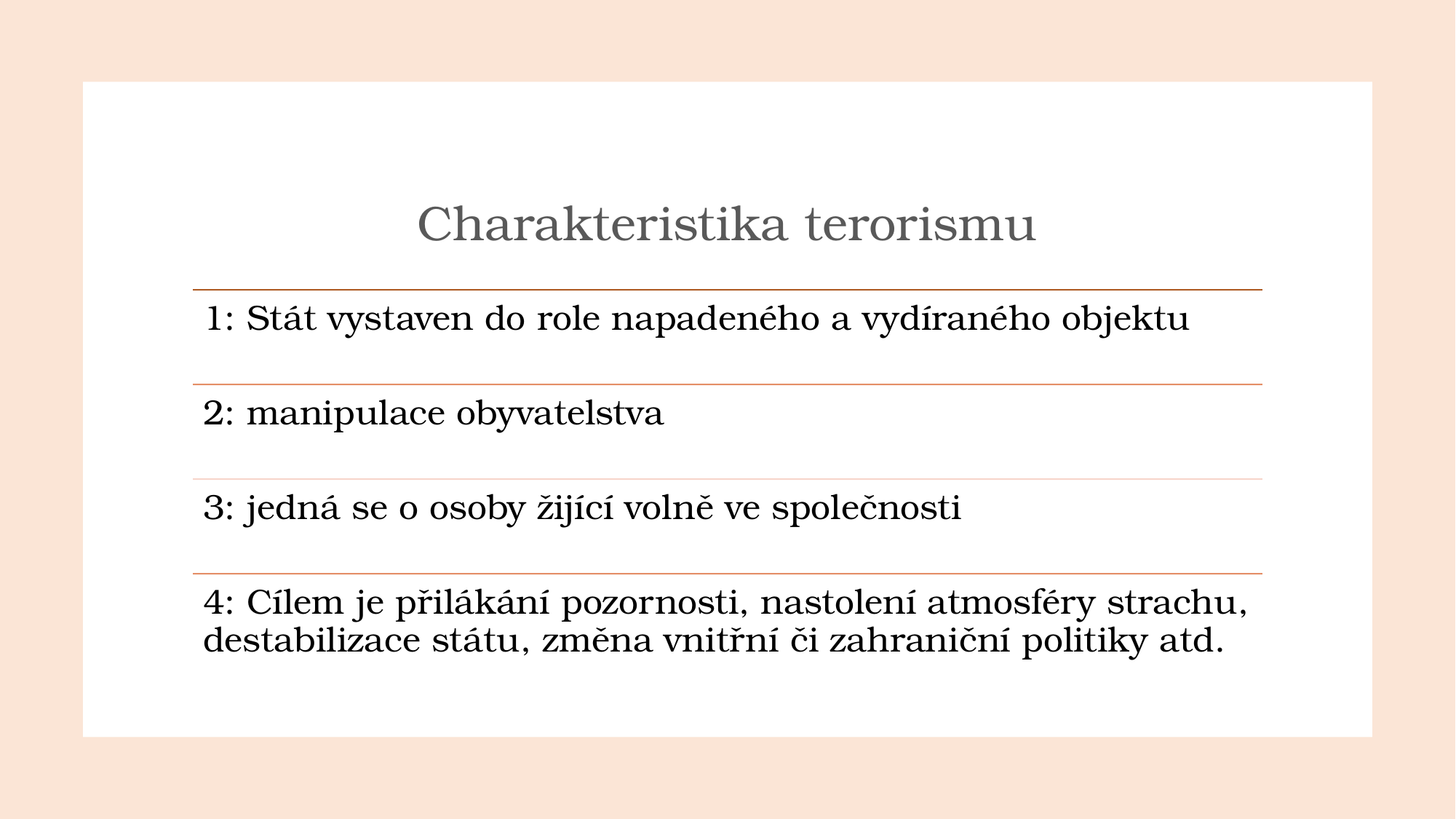

# Charakteristika terorismu
1: Stát vystaven do role napadeného a vydíraného objektu
2: manipulace obyvatelstva
3: jedná se o osoby žijící volně ve společnosti
4: Cílem je přilákání pozornosti, nastolení atmosféry strachu, destabilizace státu, změna vnitřní či zahraniční politiky atd.